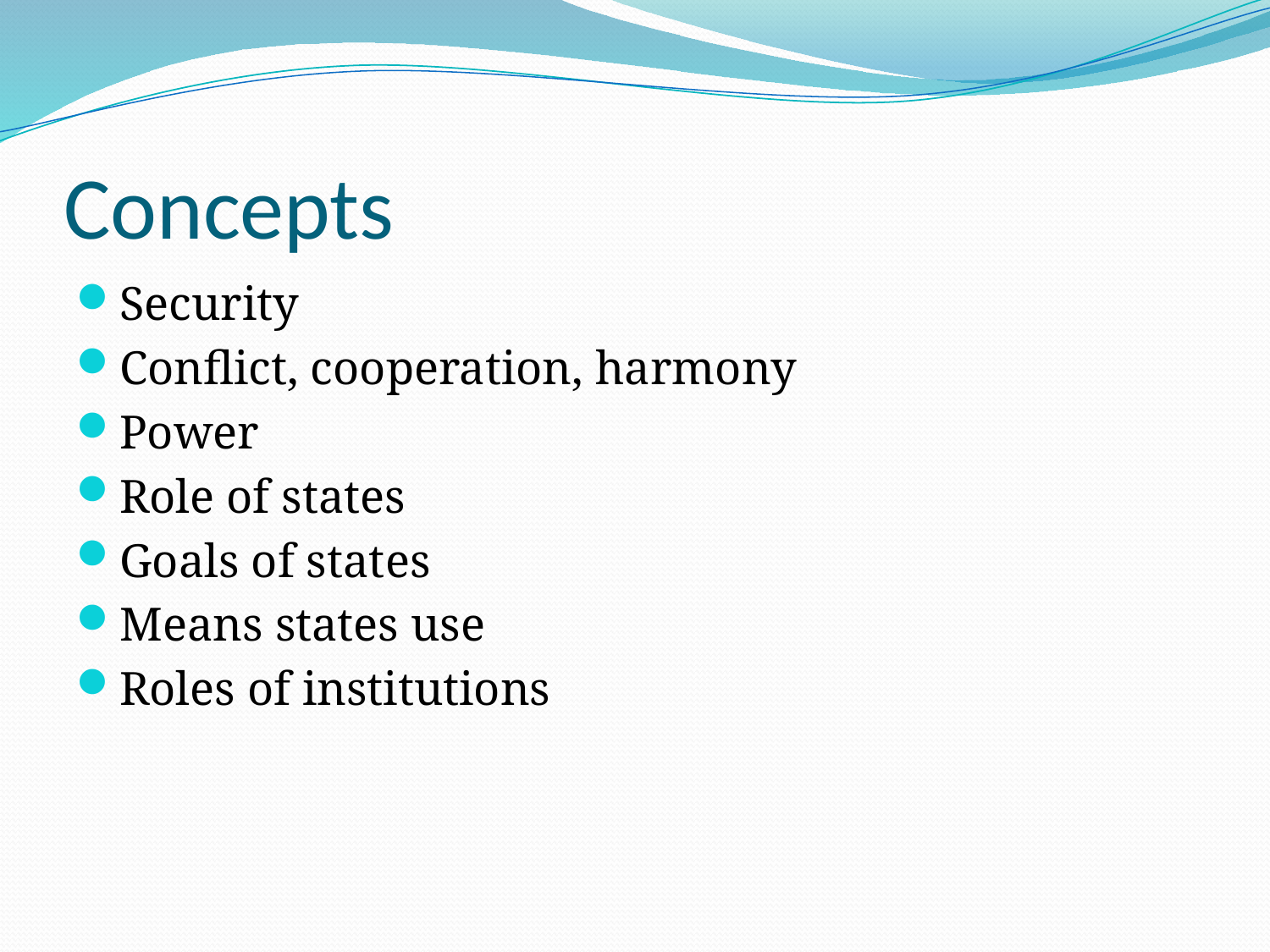

# Concepts
Security
Conflict, cooperation, harmony
Power
Role of states
Goals of states
Means states use
Roles of institutions